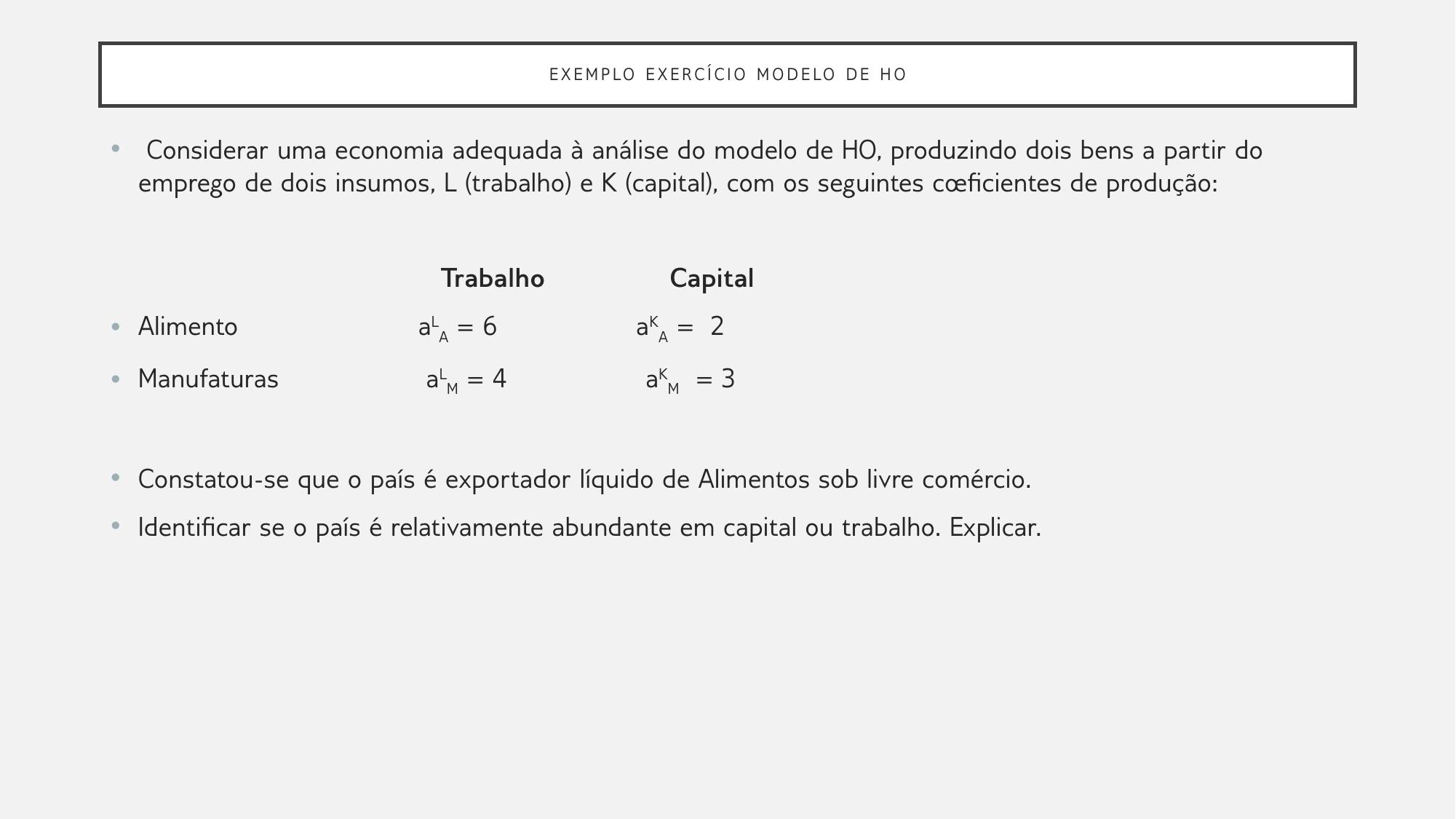

# Exemplo Exercício Modelo de HO
 Considerar uma economia adequada à análise do modelo de HO, produzindo dois bens a partir do emprego de dois insumos, L (trabalho) e K (capital), com os seguintes coeficientes de produção:

                                     Trabalho              Capital
Alimento                      aLA = 6                 aKA =  2
Manufaturas                  aLM = 4                 aKM  = 3

Constatou-se que o país é exportador líquido de Alimentos sob livre comércio.
Identificar se o país é relativamente abundante em capital ou trabalho. Explicar.